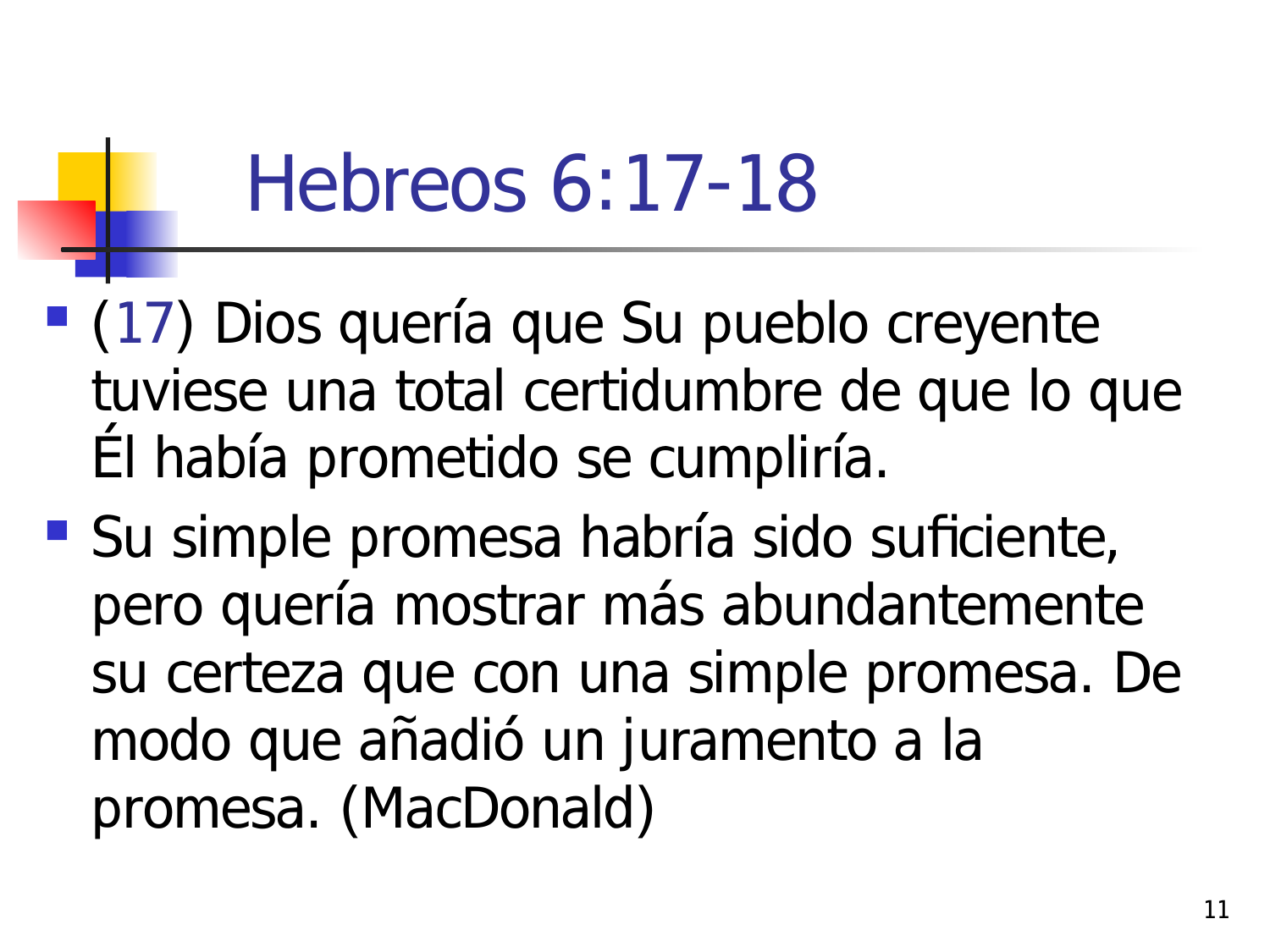

# Hebreos 6:17-18
(17) Dios quería que Su pueblo creyente tuviese una total certidumbre de que lo que Él había prometido se cumpliría.
Su simple promesa habría sido suficiente, pero quería mostrar más abundantemente su certeza que con una simple promesa. De modo que añadió un juramento a la promesa. (MacDonald)
11